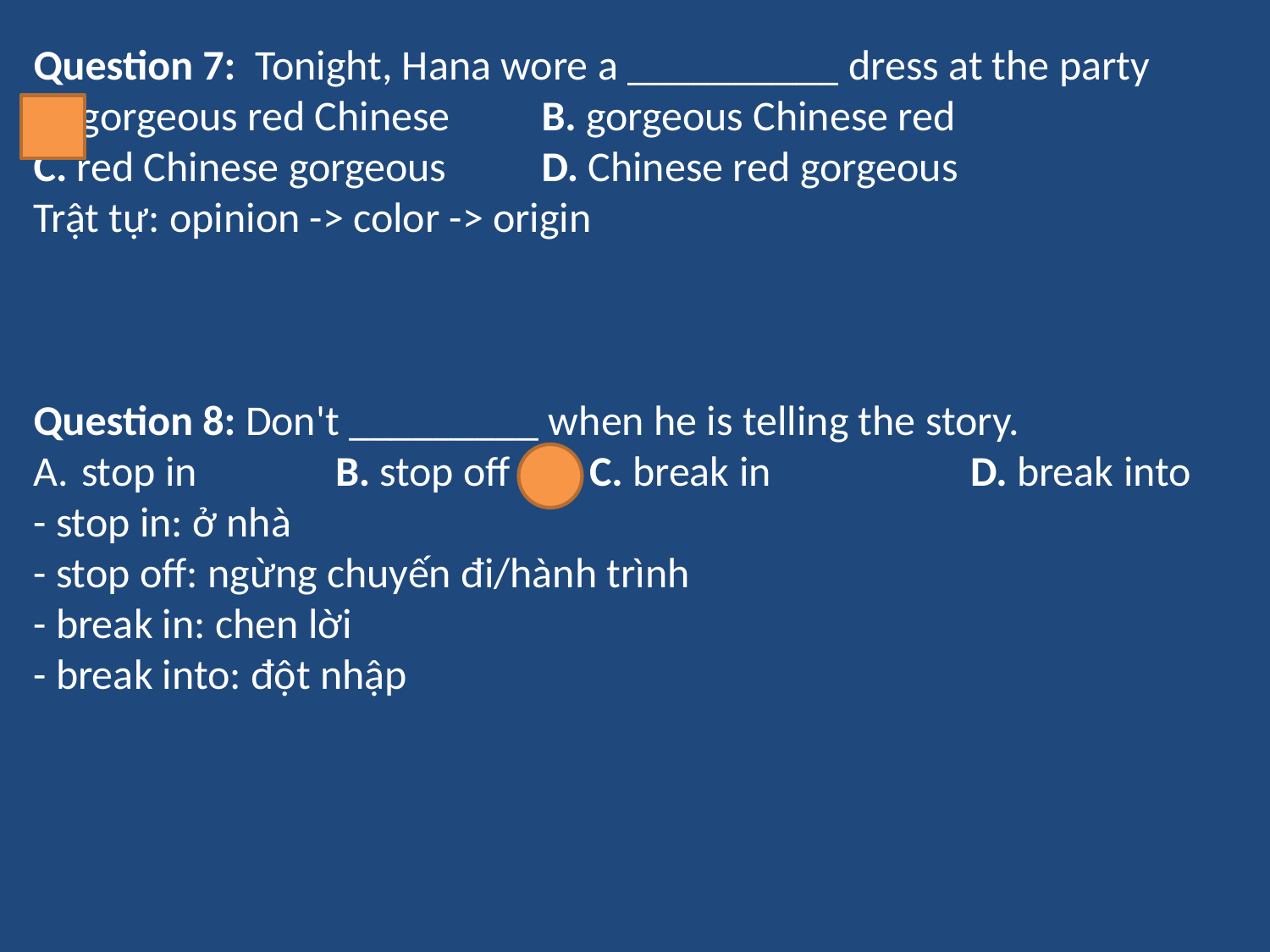

Question 7:  Tonight, Hana wore a __________ dress at the party
A. gorgeous red Chinese	B. gorgeous Chinese red
C. red Chinese gorgeous	D. Chinese red gorgeous
Trật tự: opinion -> color -> origin

Question 8: Don't _________ when he is telling the story.
stop in         	B. stop off        	C. break in          	D. break into
- stop in: ở nhà
- stop off: ngừng chuyến đi/hành trình
- break in: chen lời
- break into: đột nhập